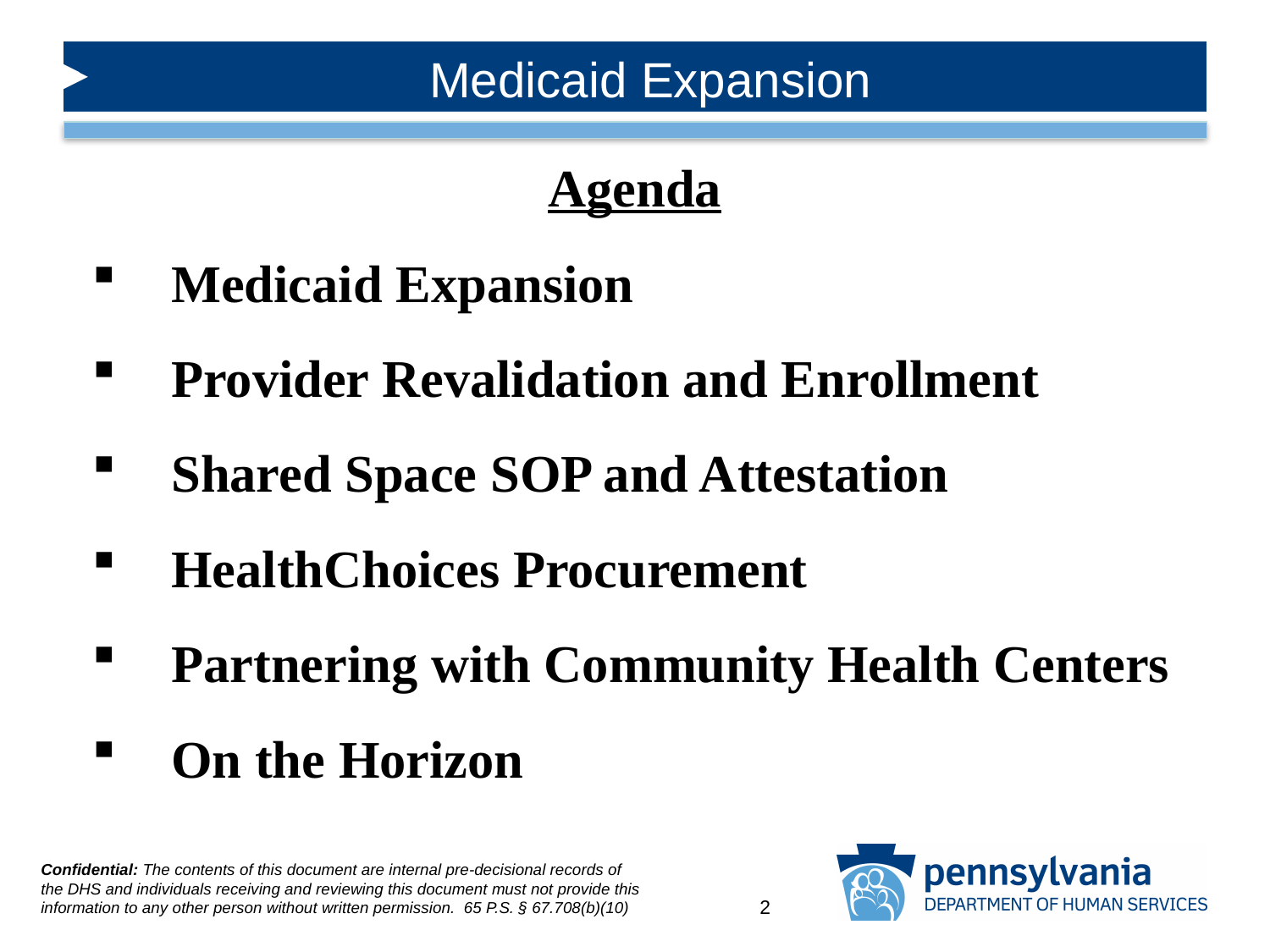

# Medicaid Expansion
Agenda
Medicaid Expansion
Provider Revalidation and Enrollment
Shared Space SOP and Attestation
HealthChoices Procurement
Partnering with Community Health Centers
On the Horizon
2